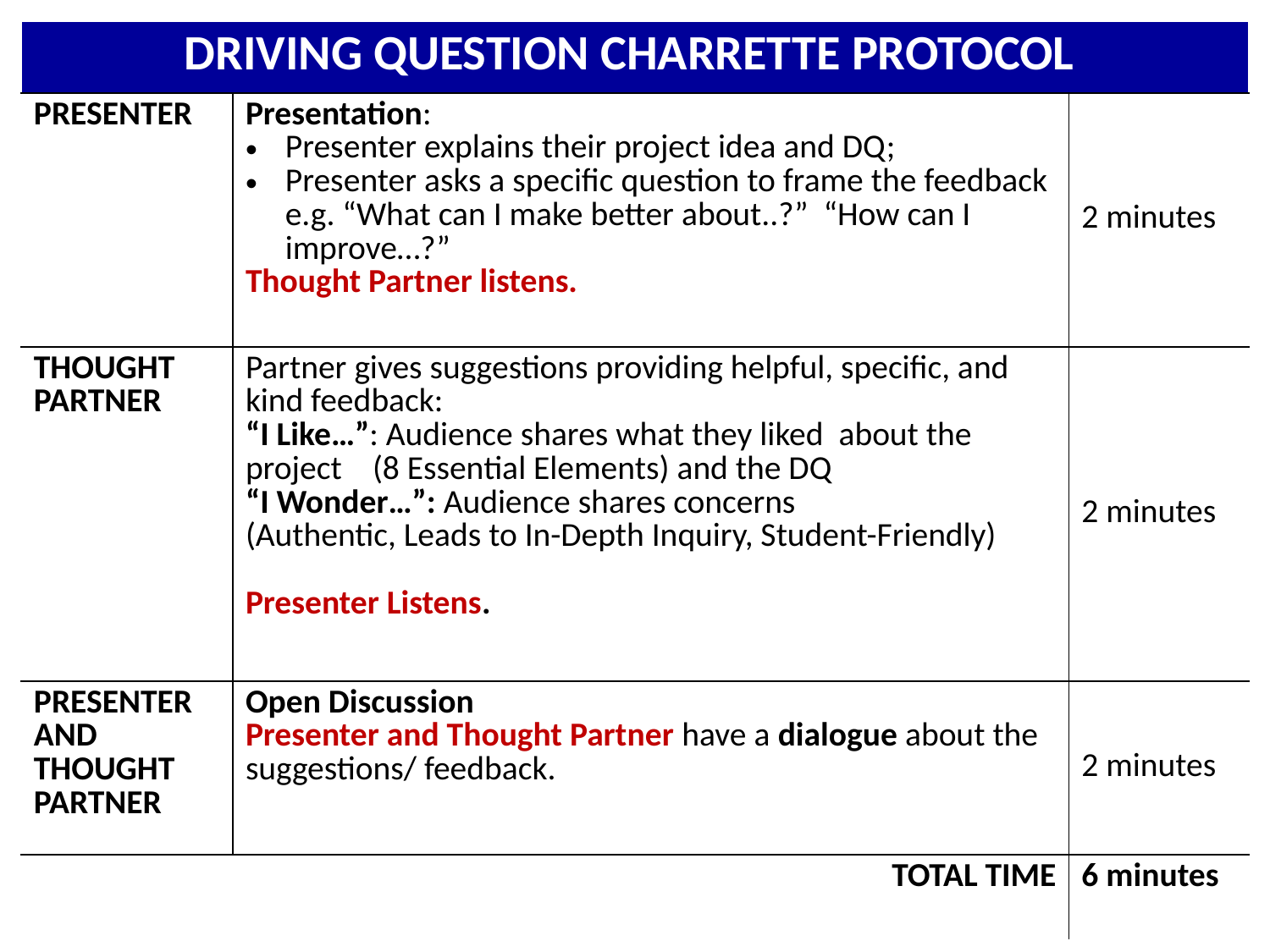

| DRIVING QUESTION CHARRETTE PROTOCOL |  |  |
| --- | --- | --- |
| PRESENTER | Presentation: Presenter explains their project idea and DQ; Presenter asks a specific question to frame the feedback e.g. “What can I make better about..?” “How can I improve…?” Thought Partner listens. | 2 minutes |
| THOUGHT PARTNER | Partner gives suggestions providing helpful, specific, and kind feedback: “I Like…”: Audience shares what they liked about the project (8 Essential Elements) and the DQ “I Wonder…”: Audience shares concerns (Authentic, Leads to In-Depth Inquiry, Student-Friendly) Presenter Listens. | 2 minutes |
| PRESENTER AND THOUGHT PARTNER | Open Discussion Presenter and Thought Partner have a dialogue about the suggestions/ feedback. | 2 minutes |
|  | TOTAL TIME | 6 minutes |